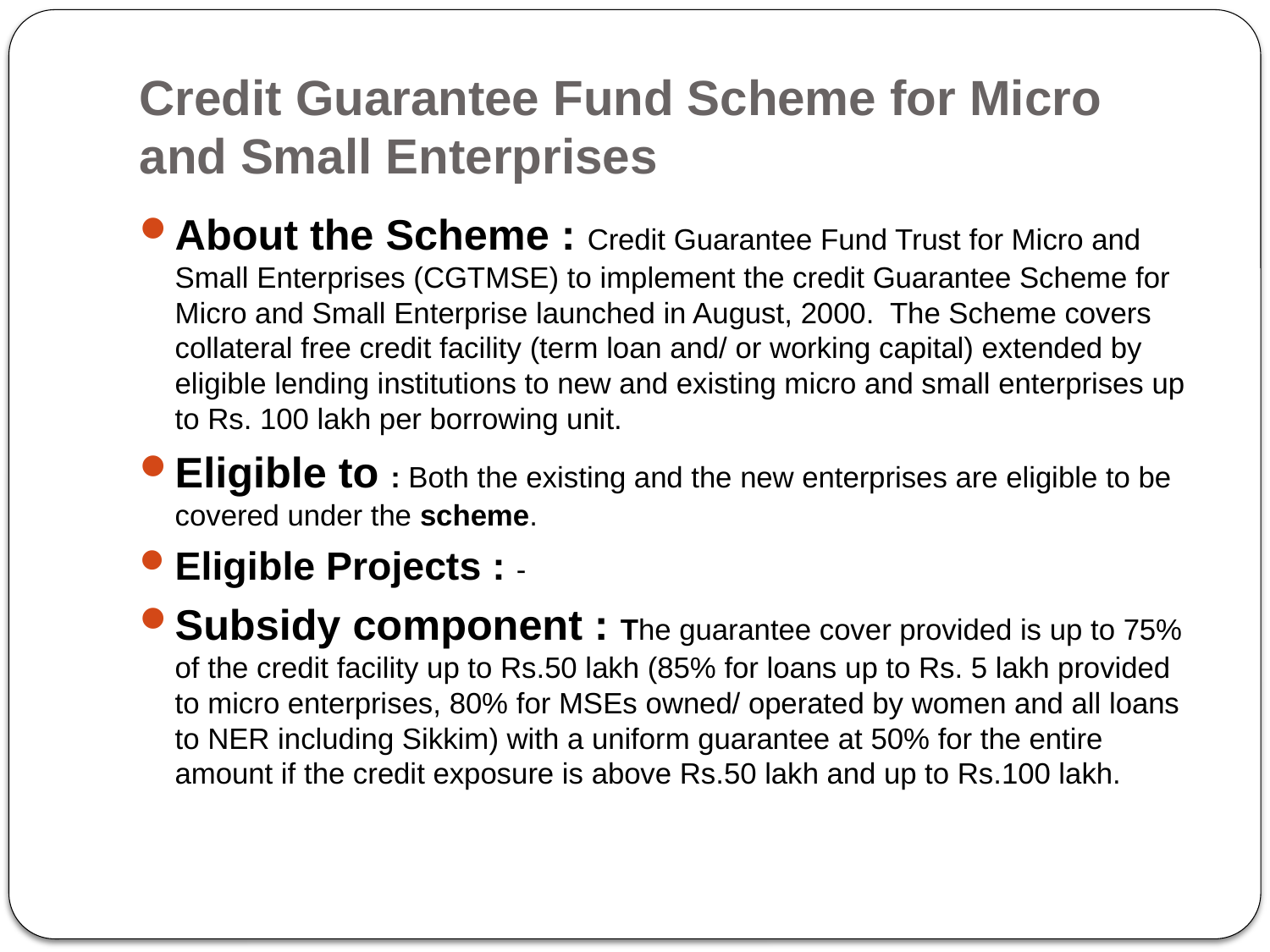

# Credit Guarantee Fund Scheme for Micro and Small Enterprises
About the Scheme : Credit Guarantee Fund Trust for Micro and Small Enterprises (CGTMSE) to implement the credit Guarantee Scheme for Micro and Small Enterprise launched in August, 2000.  The Scheme covers collateral free credit facility (term loan and/ or working capital) extended by eligible lending institutions to new and existing micro and small enterprises up to Rs. 100 lakh per borrowing unit.
Eligible to : Both the existing and the new enterprises are eligible to be covered under the scheme.
Eligible Projects : -
Subsidy component : The guarantee cover provided is up to 75% of the credit facility up to Rs.50 lakh (85% for loans up to Rs. 5 lakh provided to micro enterprises, 80% for MSEs owned/ operated by women and all loans to NER including Sikkim) with a uniform guarantee at 50% for the entire amount if the credit exposure is above Rs.50 lakh and up to Rs.100 lakh.